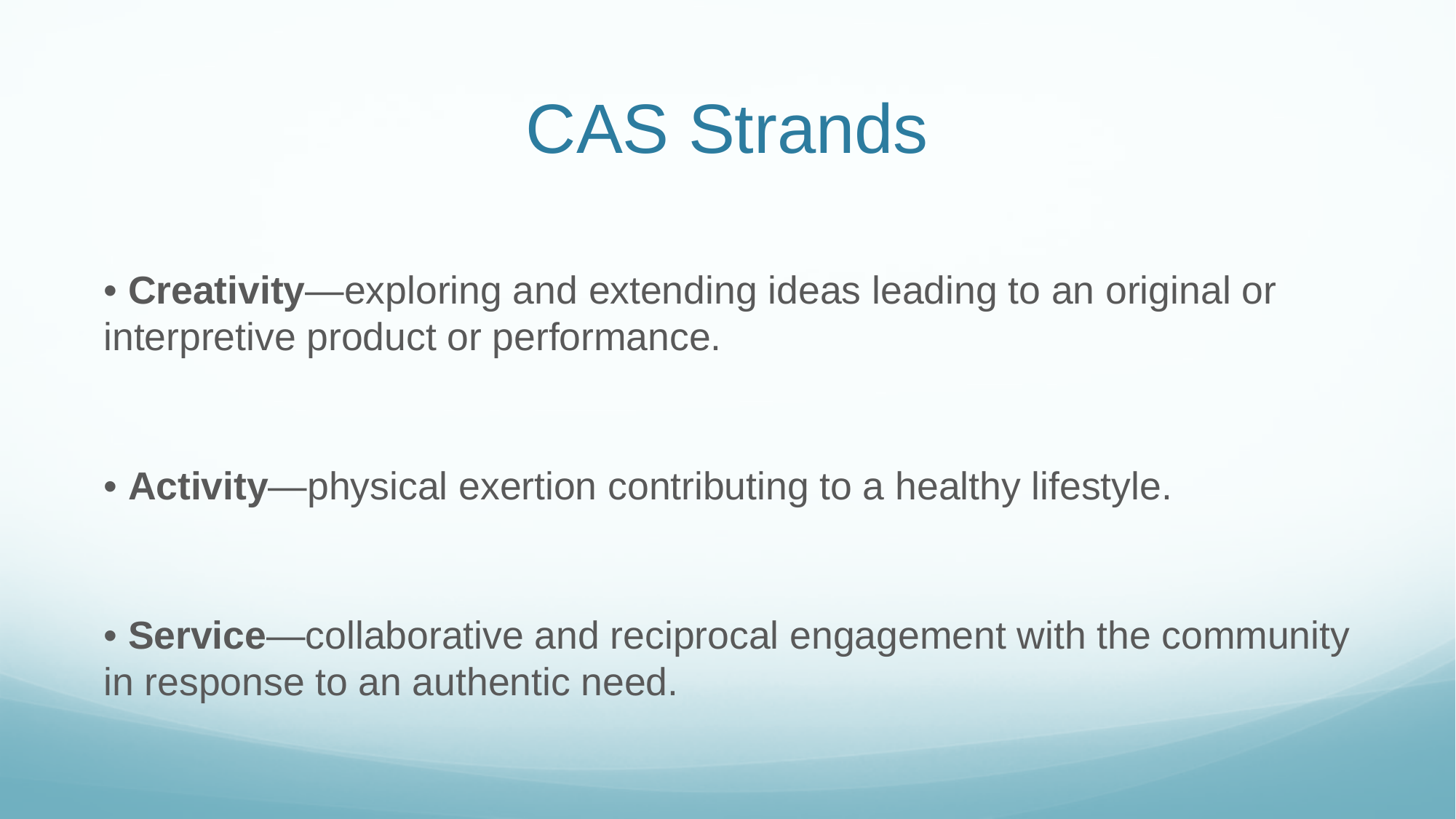

# CAS Strands

• Creativity—exploring and extending ideas leading to an original or interpretive product or performance.

• Activity—physical exertion contributing to a healthy lifestyle.

• Service—collaborative and reciprocal engagement with the community in response to an authentic need.